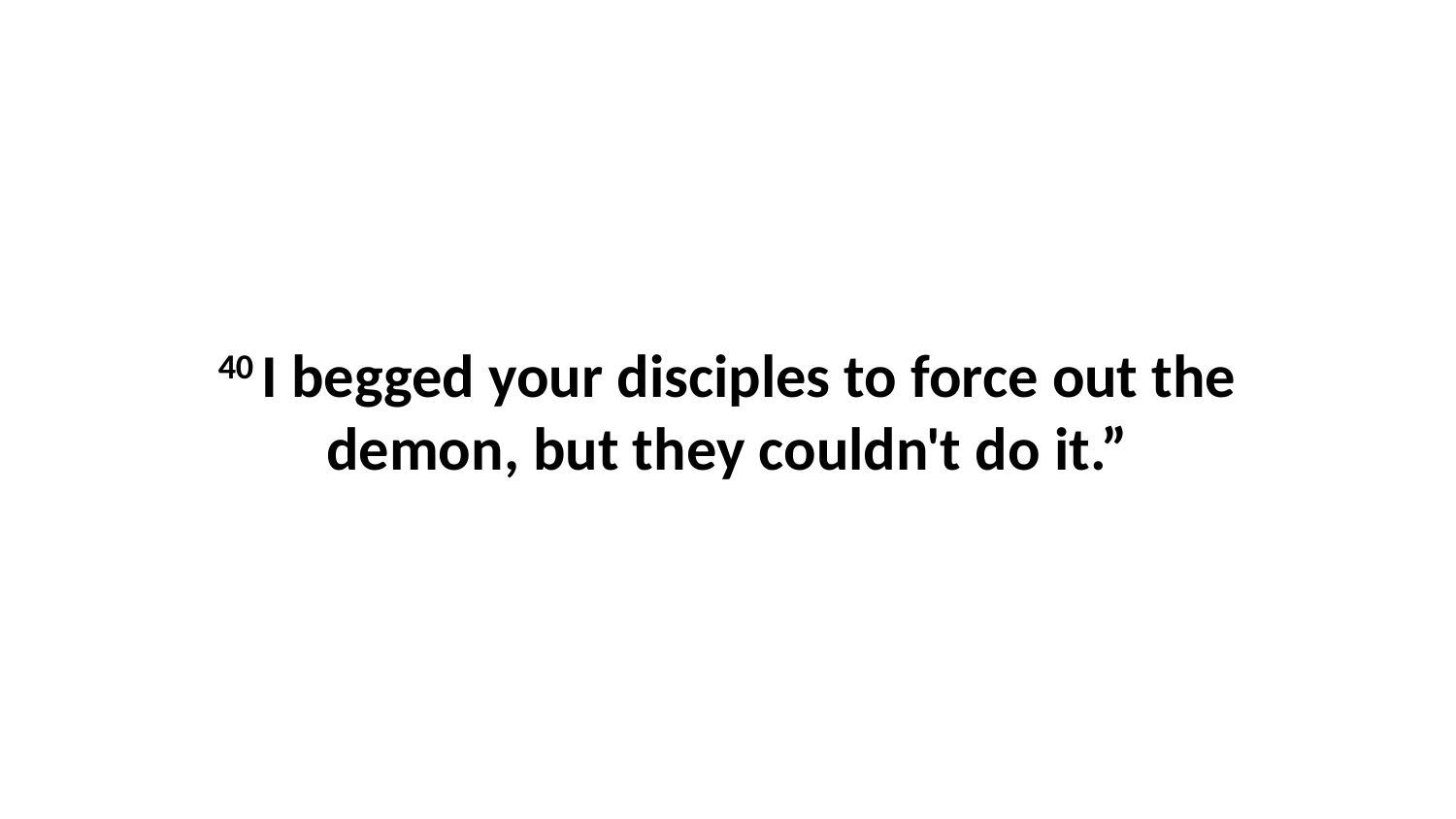

40 I begged your disciples to force out the demon, but they couldn't do it.”